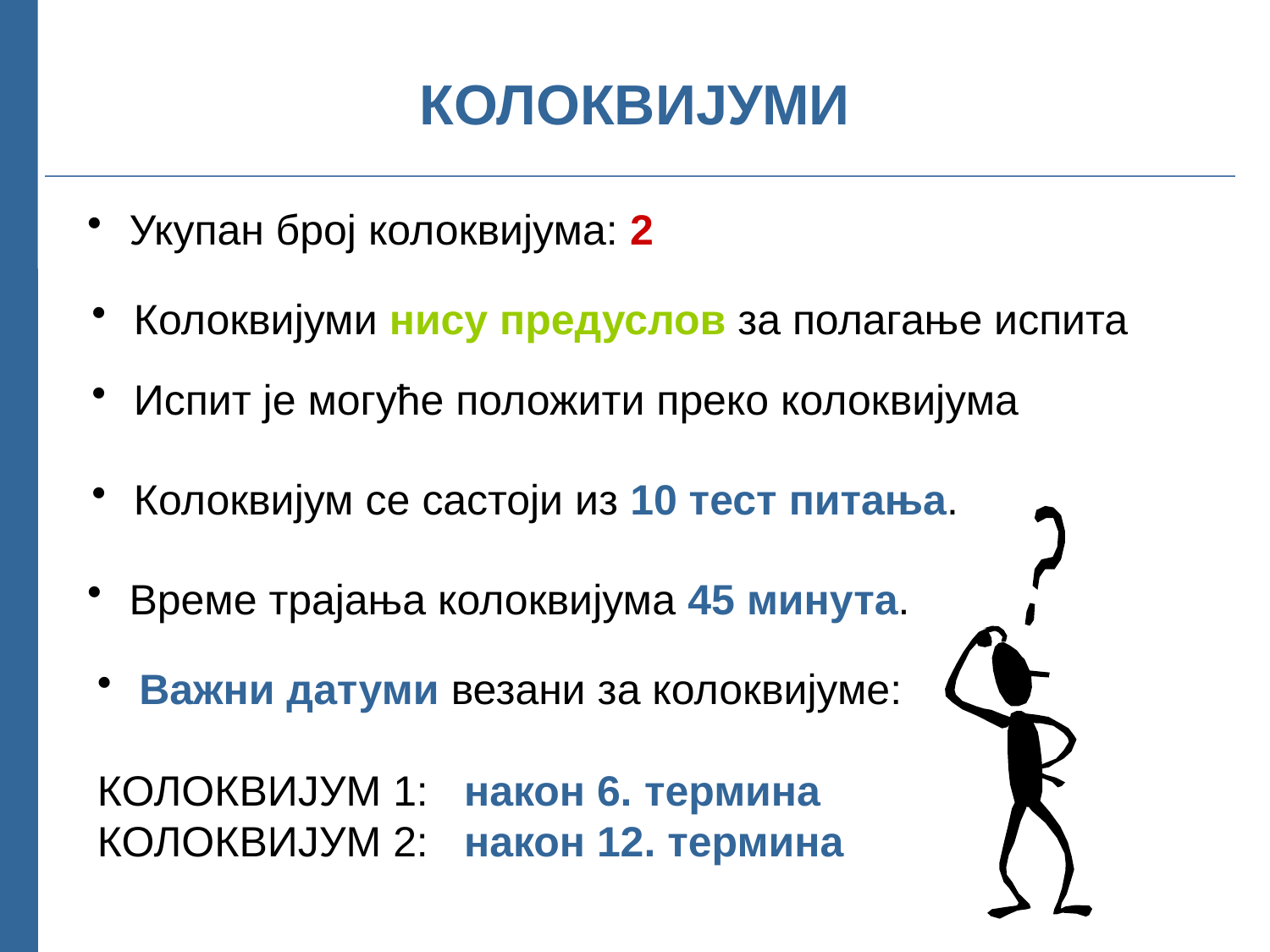

# КОЛОКВИЈУМИ

 Укупан број колоквијума: 2

 Колоквијуми нису предуслов за полагање испита
 Испит је могуће положити преко колоквијума
 Колоквијум се састоји из 10 тест питања.

 Време трајања колоквијума 45 минута.

 Важни датуми везани за колоквијуме:

КОЛОКВИЈУМ 1:   након 6. термина
КОЛОКВИЈУМ 2:   након 12. термина